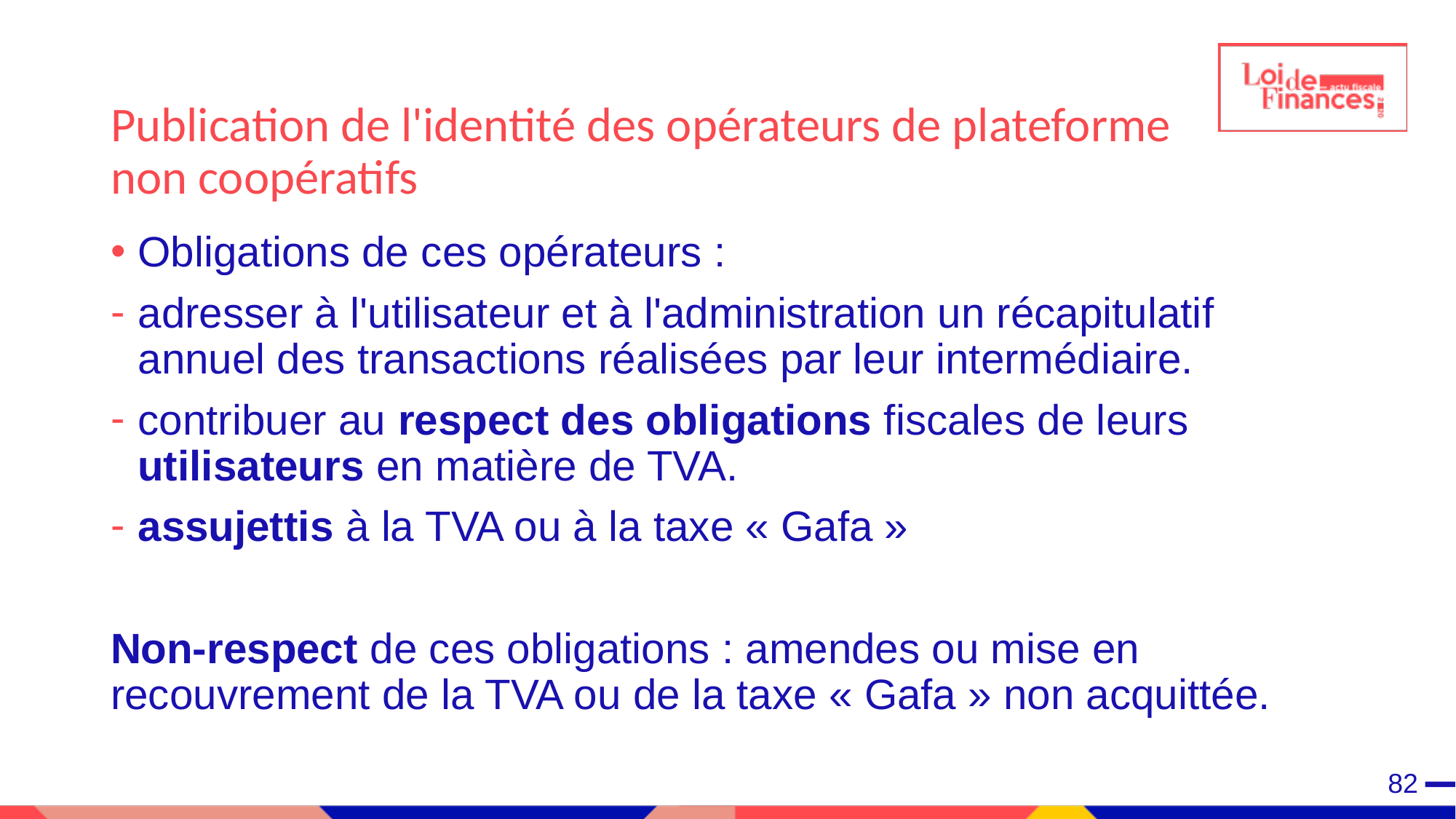

Publication de l'identité des opérateurs de plateforme non coopératifs
Obligations de ces opérateurs :
adresser à l'utilisateur et à l'administration un récapitulatif annuel des transactions réalisées par leur intermédiaire.
contribuer au respect des obligations fiscales de leurs utilisateurs en matière de TVA.
assujettis à la TVA ou à la taxe « Gafa »

Non-respect de ces obligations : amendes ou mise en recouvrement de la TVA ou de la taxe « Gafa » non acquittée.